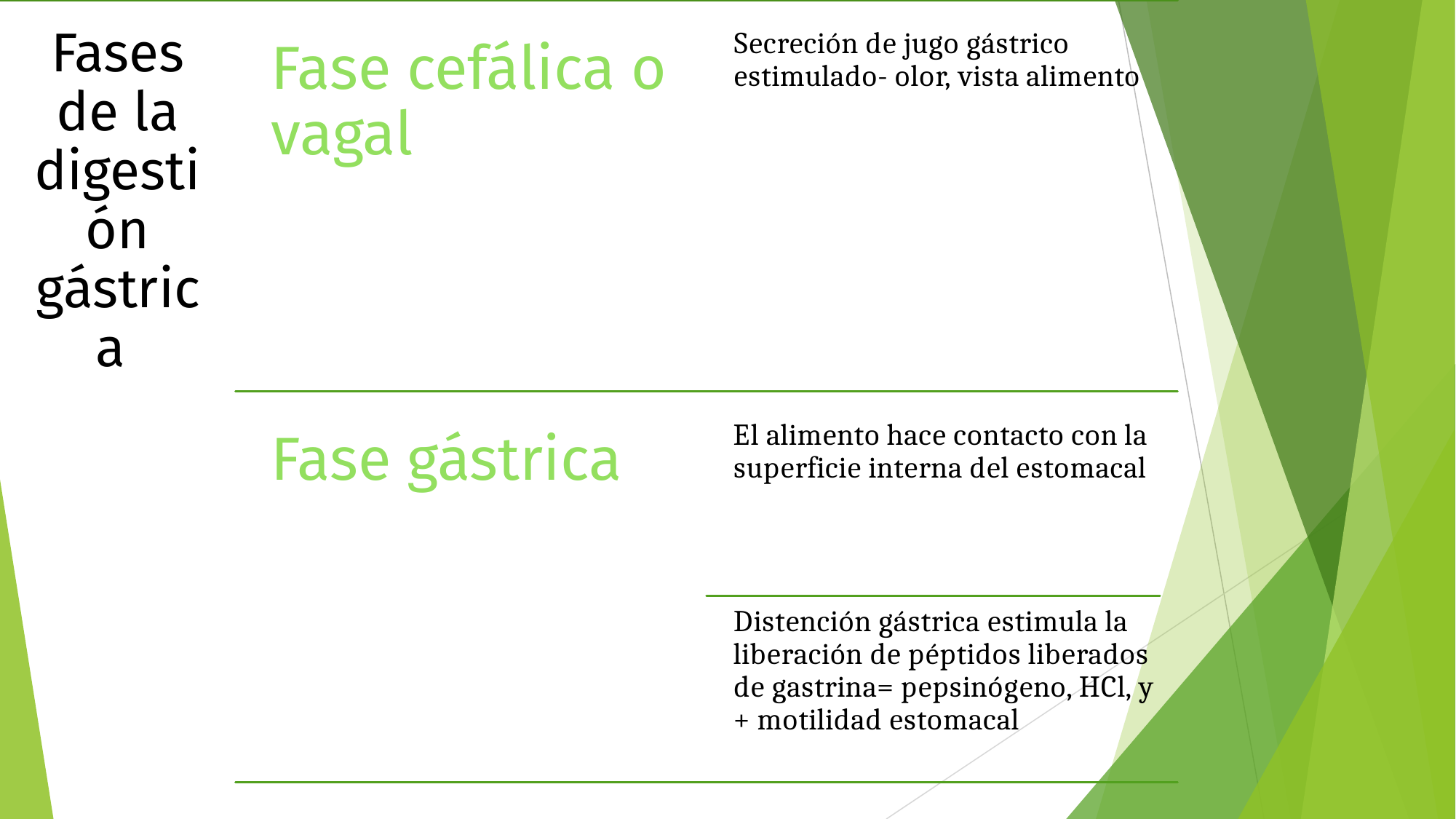

Fases de la digestión gástrica

Fase cefálica o vagal

Secreción de jugo gástrico estimulado- olor, vista alimento

Fase gástrica

El alimento hace contacto con la superficie interna del estomacal

Distención gástrica estimula la liberación de péptidos liberados de gastrina= pepsinógeno, HCl, y + motilidad estomacal